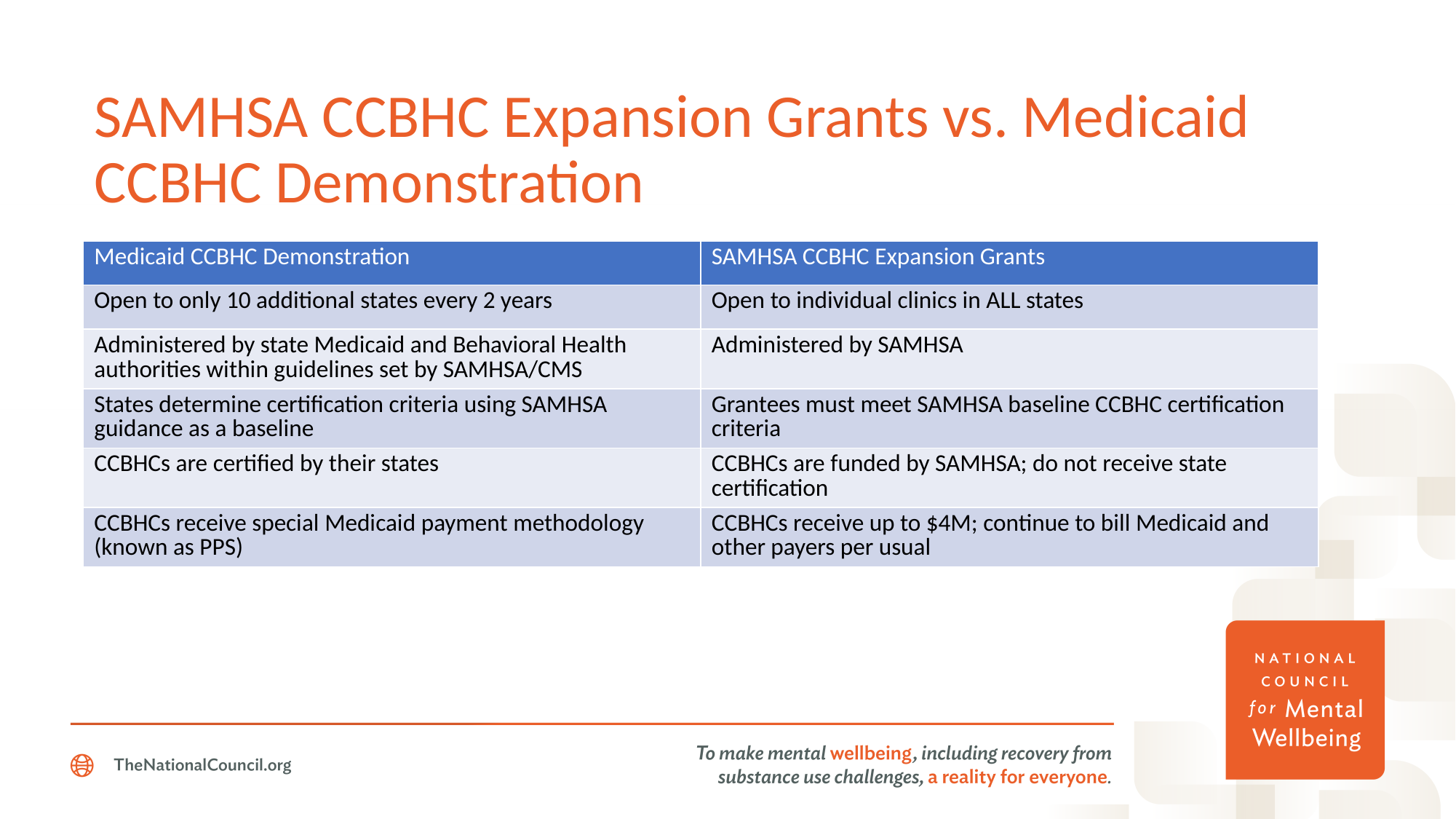

# SAMHSA CCBHC Expansion Grants vs. Medicaid CCBHC Demonstration
| Medicaid CCBHC Demonstration | SAMHSA CCBHC Expansion Grants |
| --- | --- |
| Open to only 10 additional states every 2 years | Open to individual clinics in ALL states |
| Administered by state Medicaid and Behavioral Health authorities within guidelines set by SAMHSA/CMS | Administered by SAMHSA |
| States determine certification criteria using SAMHSA guidance as a baseline | Grantees must meet SAMHSA baseline CCBHC certification criteria |
| CCBHCs are certified by their states | CCBHCs are funded by SAMHSA; do not receive state certification |
| CCBHCs receive special Medicaid payment methodology (known as PPS) | CCBHCs receive up to $4M; continue to bill Medicaid and other payers per usual |